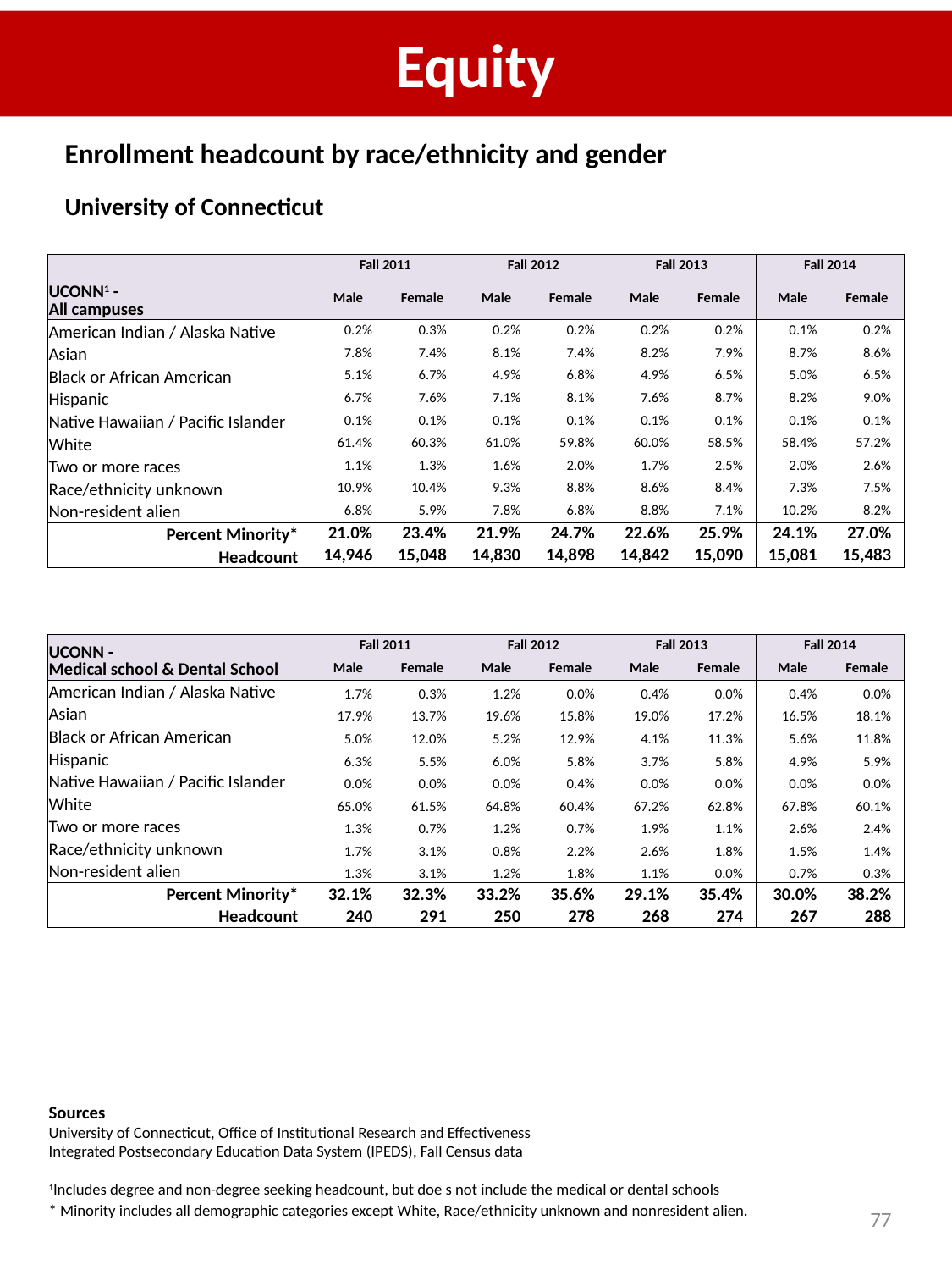

# Equity
Enrollment headcount by race/ethnicity and gender

University of Connecticut
| UCONN1 - All campuses | Fall 2011 |  | Fall 2012 |  | Fall 2013 |  | Fall 2014 |  |
| --- | --- | --- | --- | --- | --- | --- | --- | --- |
|  | Male | Female | Male | Female | Male | Female | Male | Female |
| American Indian / Alaska Native | 0.2% | 0.3% | 0.2% | 0.2% | 0.2% | 0.2% | 0.1% | 0.2% |
| Asian | 7.8% | 7.4% | 8.1% | 7.4% | 8.2% | 7.9% | 8.7% | 8.6% |
| Black or African American | 5.1% | 6.7% | 4.9% | 6.8% | 4.9% | 6.5% | 5.0% | 6.5% |
| Hispanic | 6.7% | 7.6% | 7.1% | 8.1% | 7.6% | 8.7% | 8.2% | 9.0% |
| Native Hawaiian / Pacific Islander | 0.1% | 0.1% | 0.1% | 0.1% | 0.1% | 0.1% | 0.1% | 0.1% |
| White | 61.4% | 60.3% | 61.0% | 59.8% | 60.0% | 58.5% | 58.4% | 57.2% |
| Two or more races | 1.1% | 1.3% | 1.6% | 2.0% | 1.7% | 2.5% | 2.0% | 2.6% |
| Race/ethnicity unknown | 10.9% | 10.4% | 9.3% | 8.8% | 8.6% | 8.4% | 7.3% | 7.5% |
| Non-resident alien | 6.8% | 5.9% | 7.8% | 6.8% | 8.8% | 7.1% | 10.2% | 8.2% |
| Percent Minority\* | 21.0% | 23.4% | 21.9% | 24.7% | 22.6% | 25.9% | 24.1% | 27.0% |
| Headcount | 14,946 | 15,048 | 14,830 | 14,898 | 14,842 | 15,090 | 15,081 | 15,483 |
|  |  |  |  |  |  |  |  |  |
|  |  |  |  |  |  |  |  |  |
|  |  |  |  |  |  |  |  |  |
| UCONN - Medical school & Dental School | Fall 2011 |  | Fall 2012 |  | Fall 2013 |  | Fall 2014 |  |
|  | Male | Female | Male | Female | Male | Female | Male | Female |
| American Indian / Alaska Native | 1.7% | 0.3% | 1.2% | 0.0% | 0.4% | 0.0% | 0.4% | 0.0% |
| Asian | 17.9% | 13.7% | 19.6% | 15.8% | 19.0% | 17.2% | 16.5% | 18.1% |
| Black or African American | 5.0% | 12.0% | 5.2% | 12.9% | 4.1% | 11.3% | 5.6% | 11.8% |
| Hispanic | 6.3% | 5.5% | 6.0% | 5.8% | 3.7% | 5.8% | 4.9% | 5.9% |
| Native Hawaiian / Pacific Islander | 0.0% | 0.0% | 0.0% | 0.4% | 0.0% | 0.0% | 0.0% | 0.0% |
| White | 65.0% | 61.5% | 64.8% | 60.4% | 67.2% | 62.8% | 67.8% | 60.1% |
| Two or more races | 1.3% | 0.7% | 1.2% | 0.7% | 1.9% | 1.1% | 2.6% | 2.4% |
| Race/ethnicity unknown | 1.7% | 3.1% | 0.8% | 2.2% | 2.6% | 1.8% | 1.5% | 1.4% |
| Non-resident alien | 1.3% | 3.1% | 1.2% | 1.8% | 1.1% | 0.0% | 0.7% | 0.3% |
| Percent Minority\* | 32.1% | 32.3% | 33.2% | 35.6% | 29.1% | 35.4% | 30.0% | 38.2% |
| Headcount | 240 | 291 | 250 | 278 | 268 | 274 | 267 | 288 |
Sources
University of Connecticut, Office of Institutional Research and Effectiveness
Integrated Postsecondary Education Data System (IPEDS), Fall Census data

1Includes degree and non-degree seeking headcount, but doe s not include the medical or dental schools
* Minority includes all demographic categories except White, Race/ethnicity unknown and nonresident alien.

77